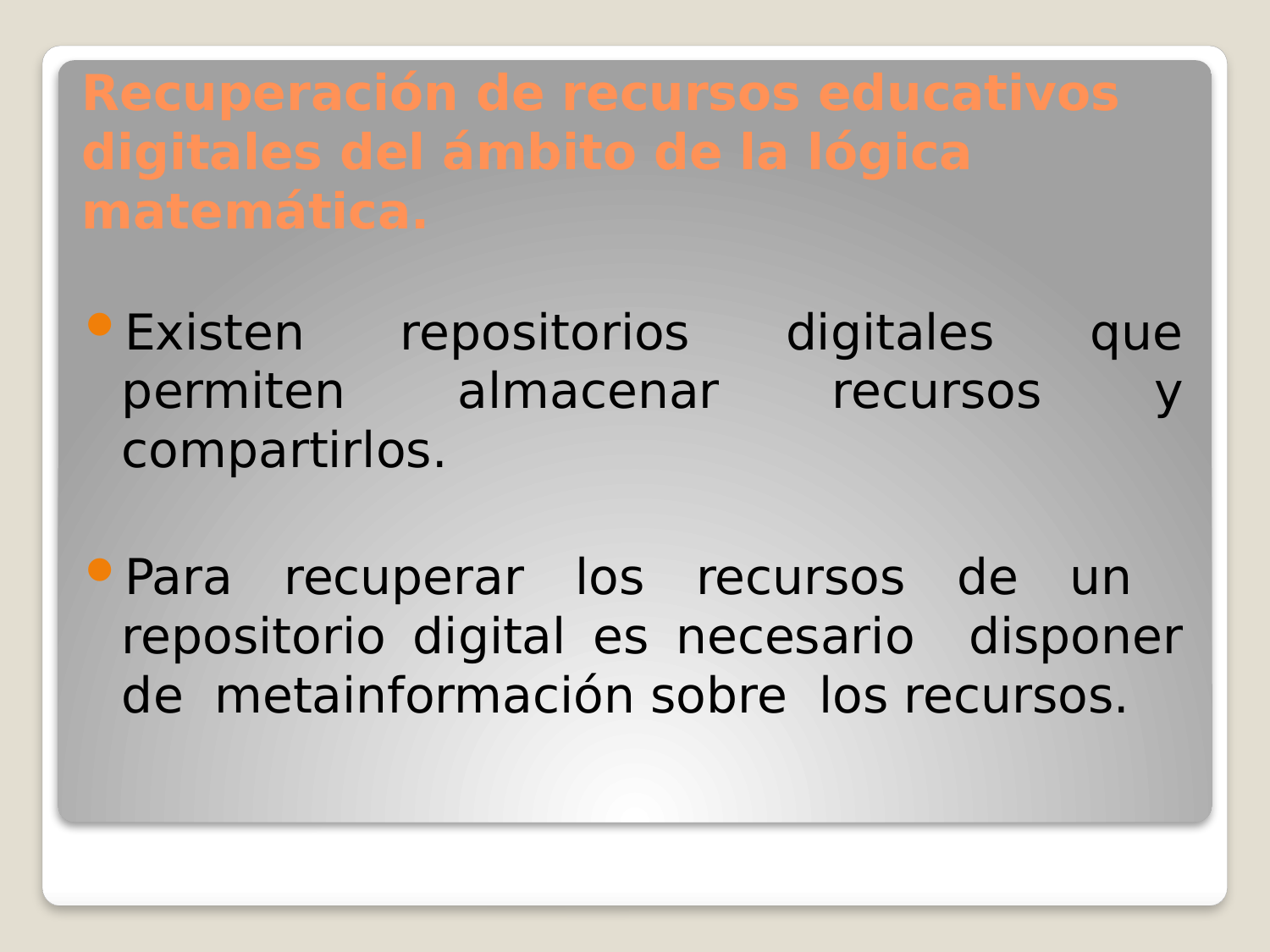

# Recuperación de recursos educativos digitales del ámbito de la lógica matemática.
Existen repositorios digitales que permiten almacenar recursos y compartirlos.

Para recuperar los recursos de un  repositorio digital es necesario  disponer de  metainformación sobre  los recursos.